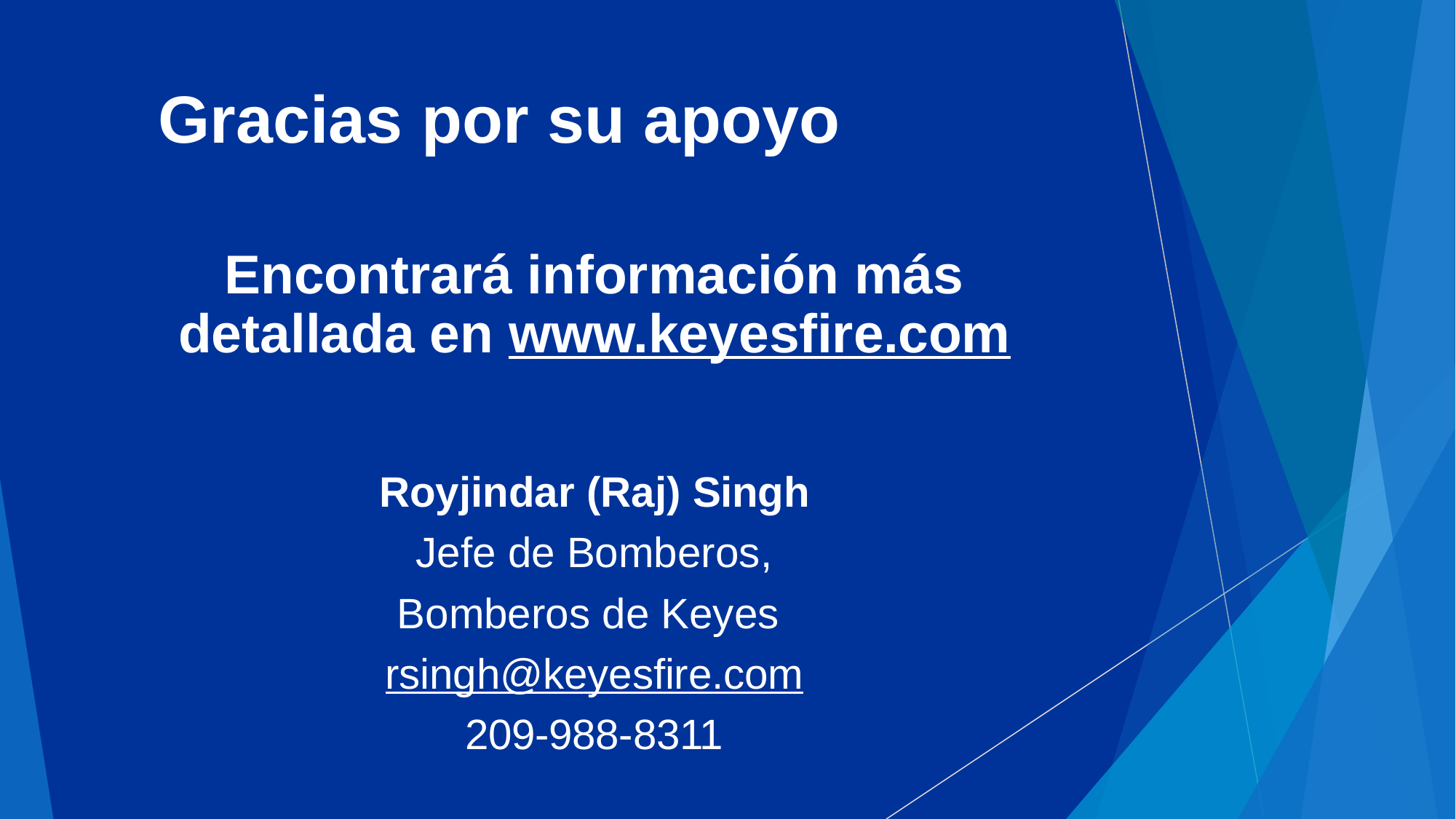

# Gracias por su apoyo
Encontrará información más detallada en www.keyesfire.com

Royjindar (Raj) Singh Jefe de Bomberos, Bomberos de Keyes rsingh@keyesfire.com 209-988-8311